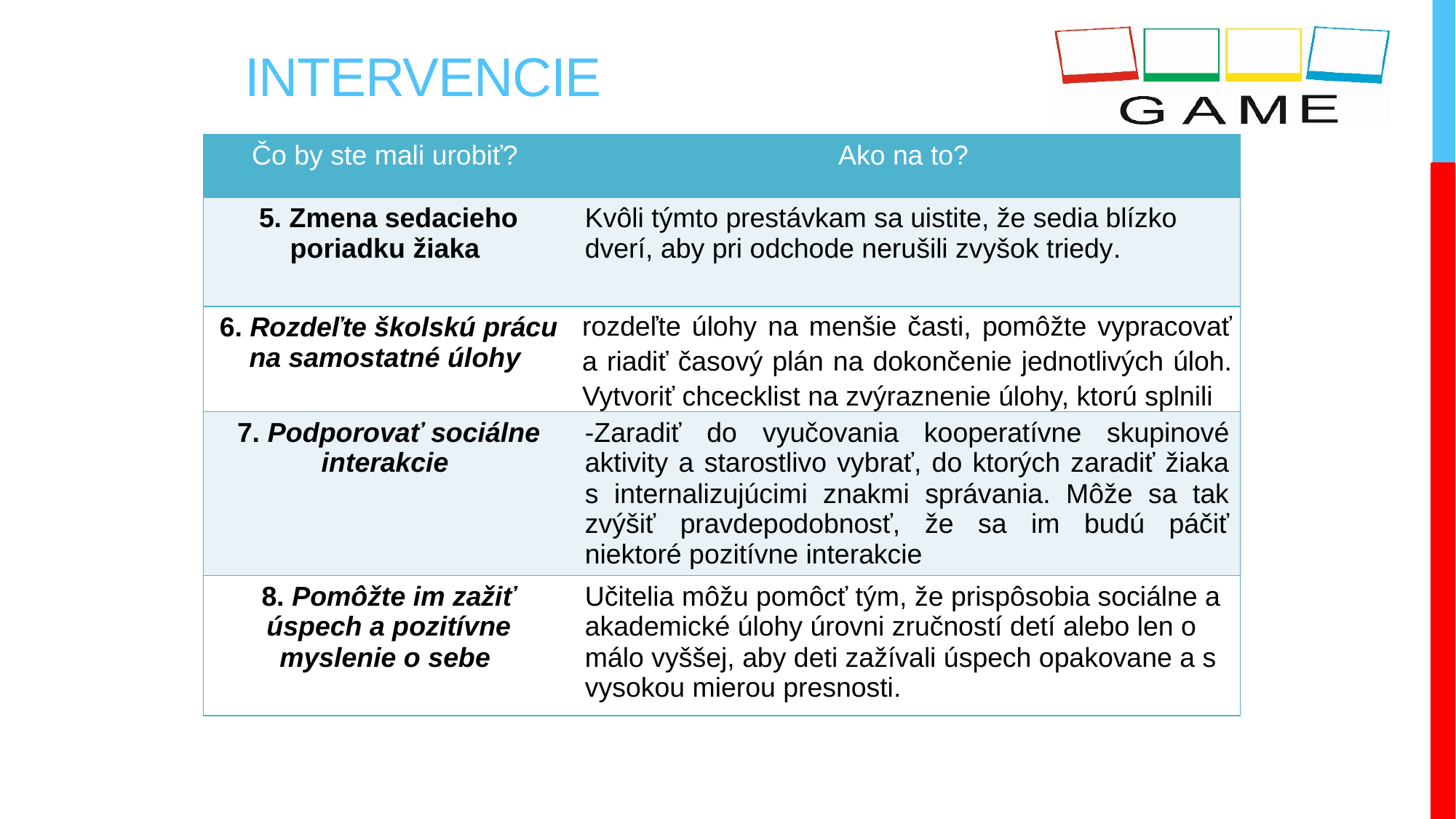

# Intervencie
| Čo by ste mali urobiť? | Ako na to? |
| --- | --- |
| 5. Zmena sedacieho poriadku žiaka | Kvôli týmto prestávkam sa uistite, že sedia blízko dverí, aby pri odchode nerušili zvyšok triedy. |
| 6. Rozdeľte školskú prácu na samostatné úlohy | rozdeľte úlohy na menšie časti, pomôžte vypracovať a riadiť časový plán na dokončenie jednotlivých úloh. Vytvoriť chcecklist na zvýraznenie úlohy, ktorú splnili |
| 7. Podporovať sociálne interakcie | -Zaradiť do vyučovania kooperatívne skupinové aktivity a starostlivo vybrať, do ktorých zaradiť žiaka s internalizujúcimi znakmi správania. Môže sa tak zvýšiť pravdepodobnosť, že sa im budú páčiť niektoré pozitívne interakcie |
| 8. Pomôžte im zažiť úspech a pozitívne myslenie o sebe | Učitelia môžu pomôcť tým, že prispôsobia sociálne a akademické úlohy úrovni zručností detí alebo len o málo vyššej, aby deti zažívali úspech opakovane a s vysokou mierou presnosti. |